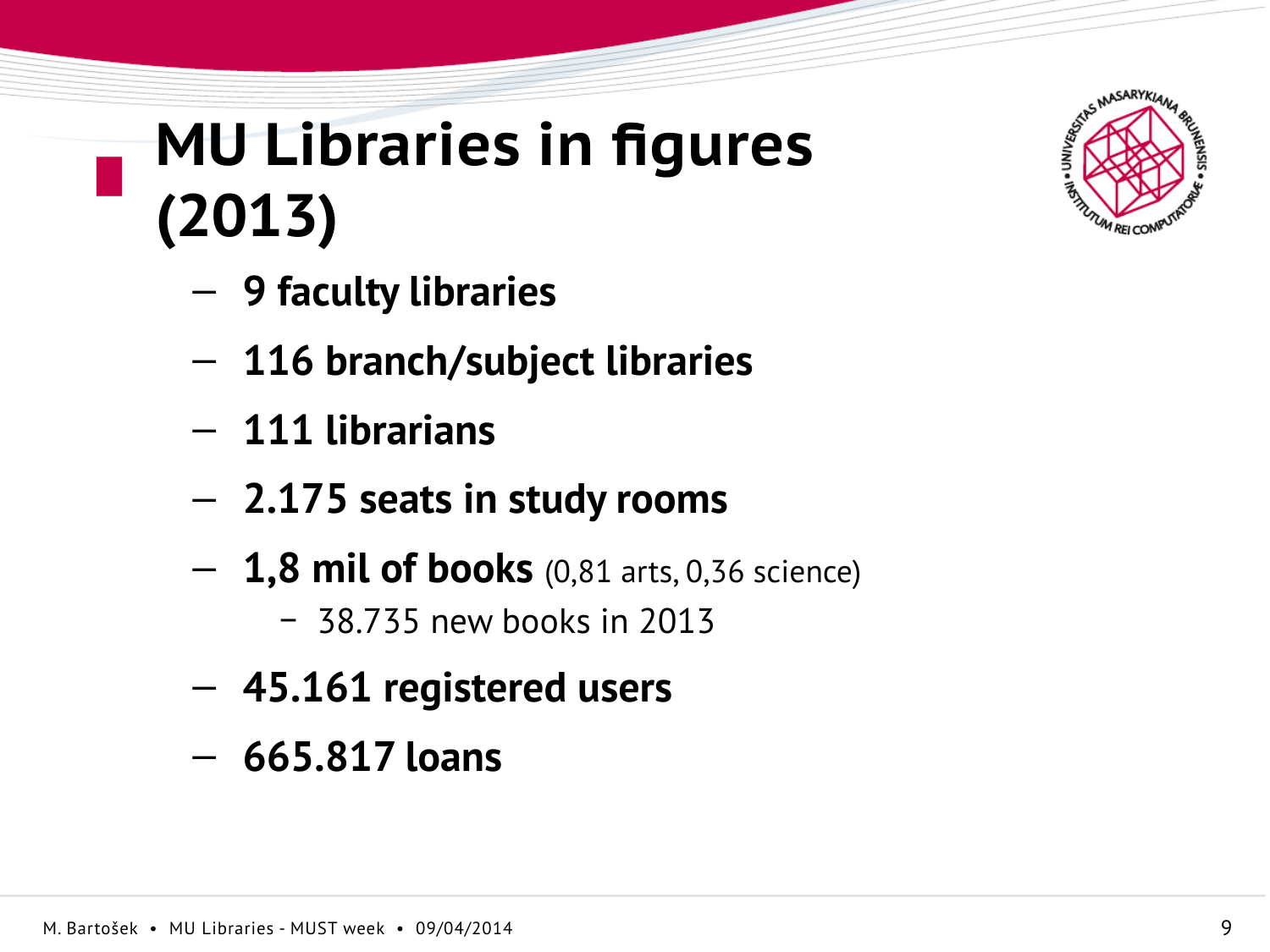

# MU Libraries in figures (2013)
9 faculty libraries
116 branch/subject libraries
111 librarians
2.175 seats in study rooms
1,8 mil of books (0,81 arts, 0,36 science)
38.735 new books in 2013
45.161 registered users
665.817 loans

M. Bartošek  •  MU Libraries - MUST week  •  09/04/2014
9